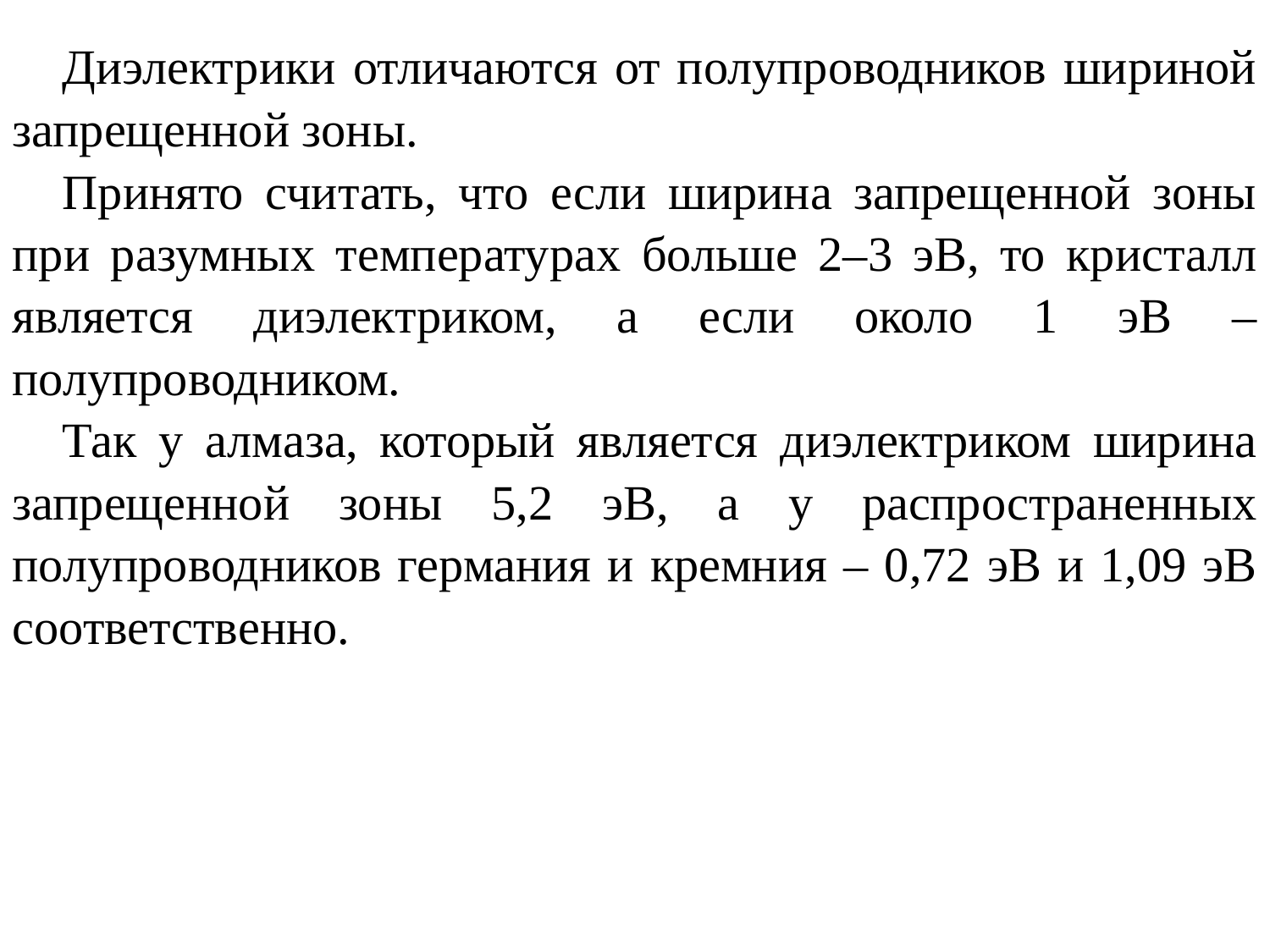

Диэлектрики отличаются от полупроводников шириной запрещенной зоны.
Принято считать, что если ширина запрещенной зоны при разумных температурах больше 2–3 эВ, то кристалл является диэлектриком, а если около 1 эВ – полупроводником.
Так у алмаза, который является диэлектриком ширина запрещенной зоны 5,2 эВ, а у распространенных полупроводников германия и кремния – 0,72 эВ и 1,09 эВ соответственно.